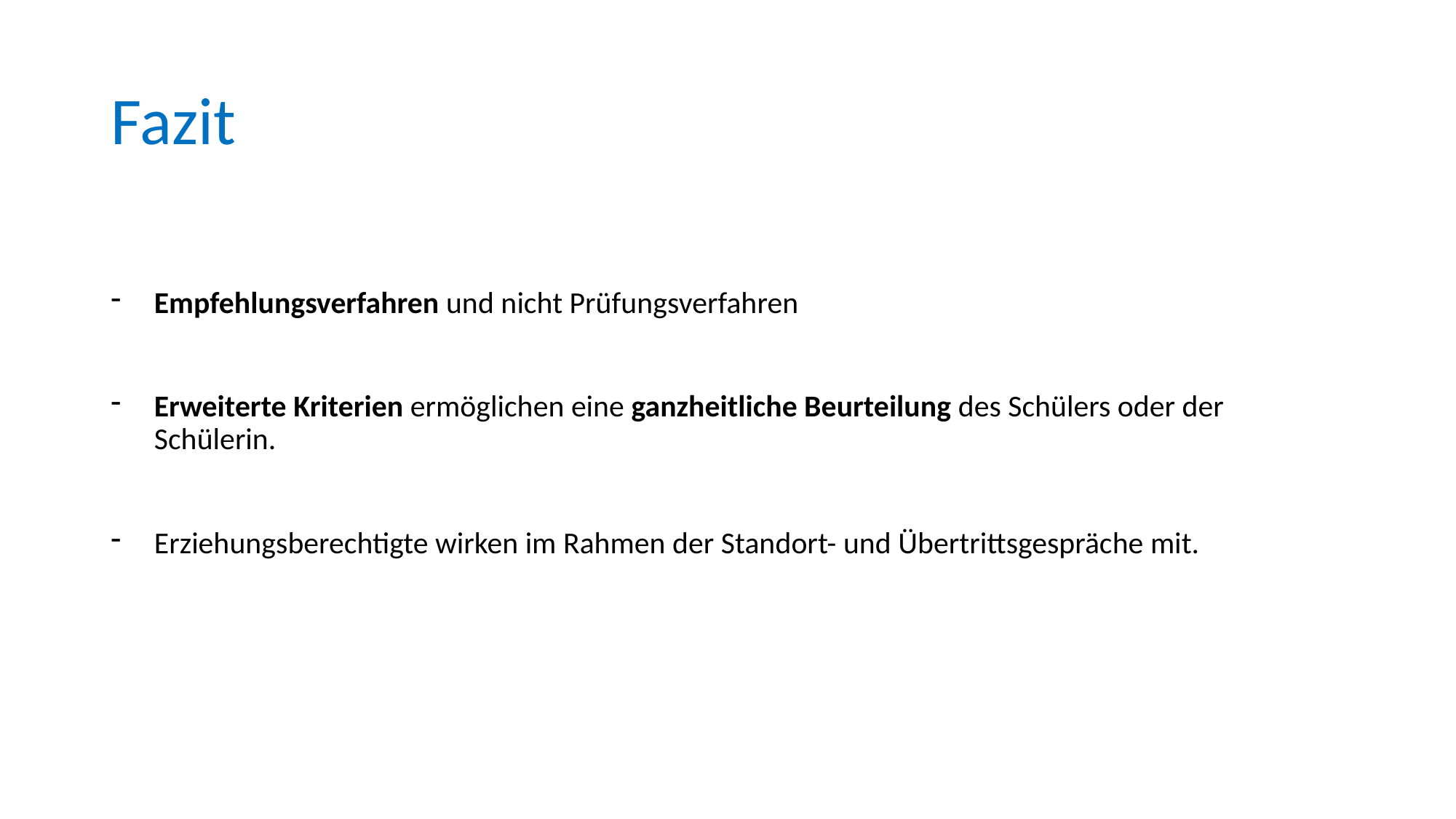

# Fazit

Empfehlungsverfahren und nicht Prüfungsverfahren

Erweiterte Kriterien ermöglichen eine ganzheitliche Beurteilung des Schülers oder der Schülerin.

Erziehungsberechtigte wirken im Rahmen der Standort- und Übertrittsgespräche mit.